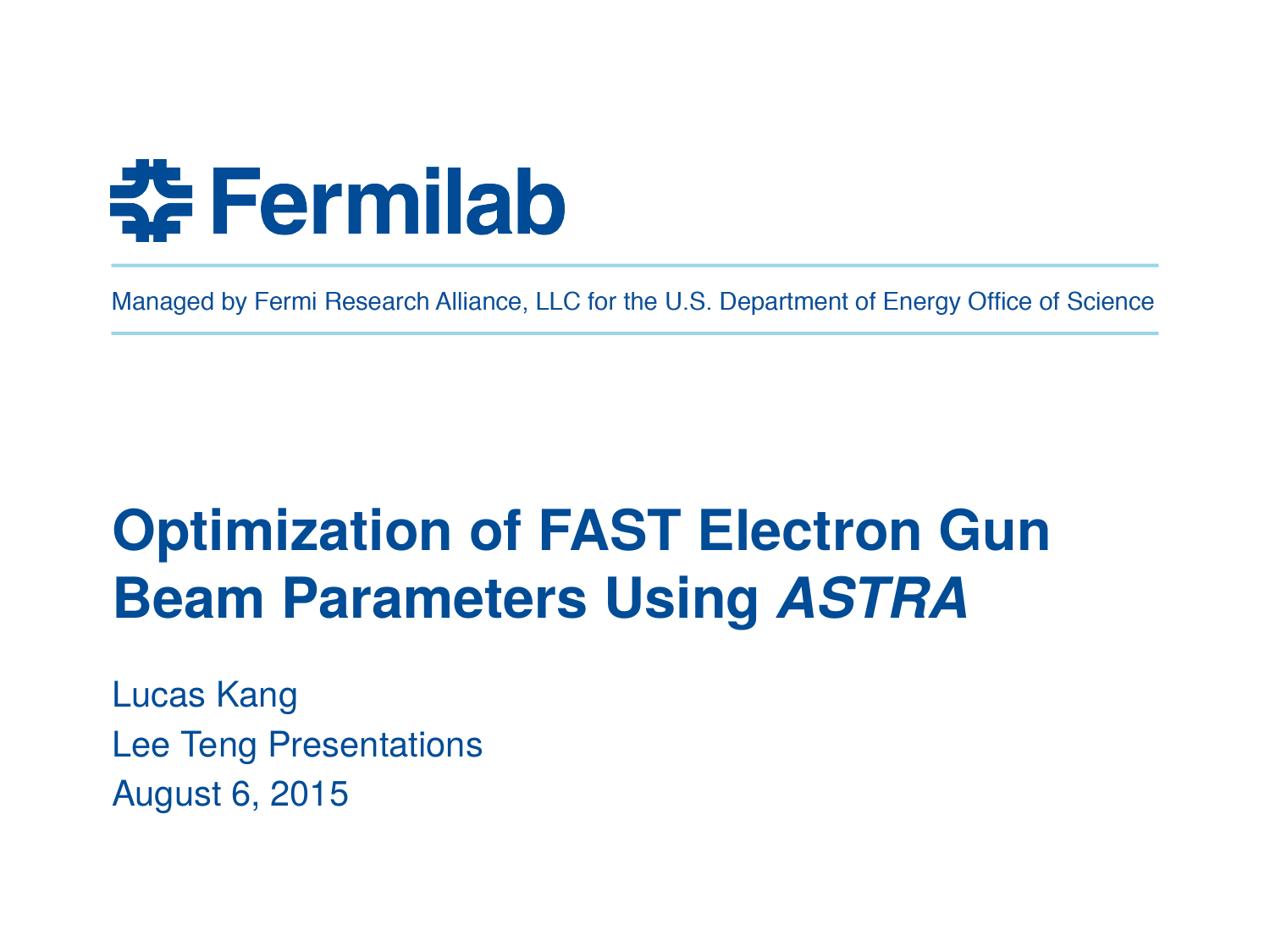

# Optimization of FAST Electron Gun Beam Parameters Using ASTRA
Lucas Kang
Lee Teng Presentations
August 6, 2015